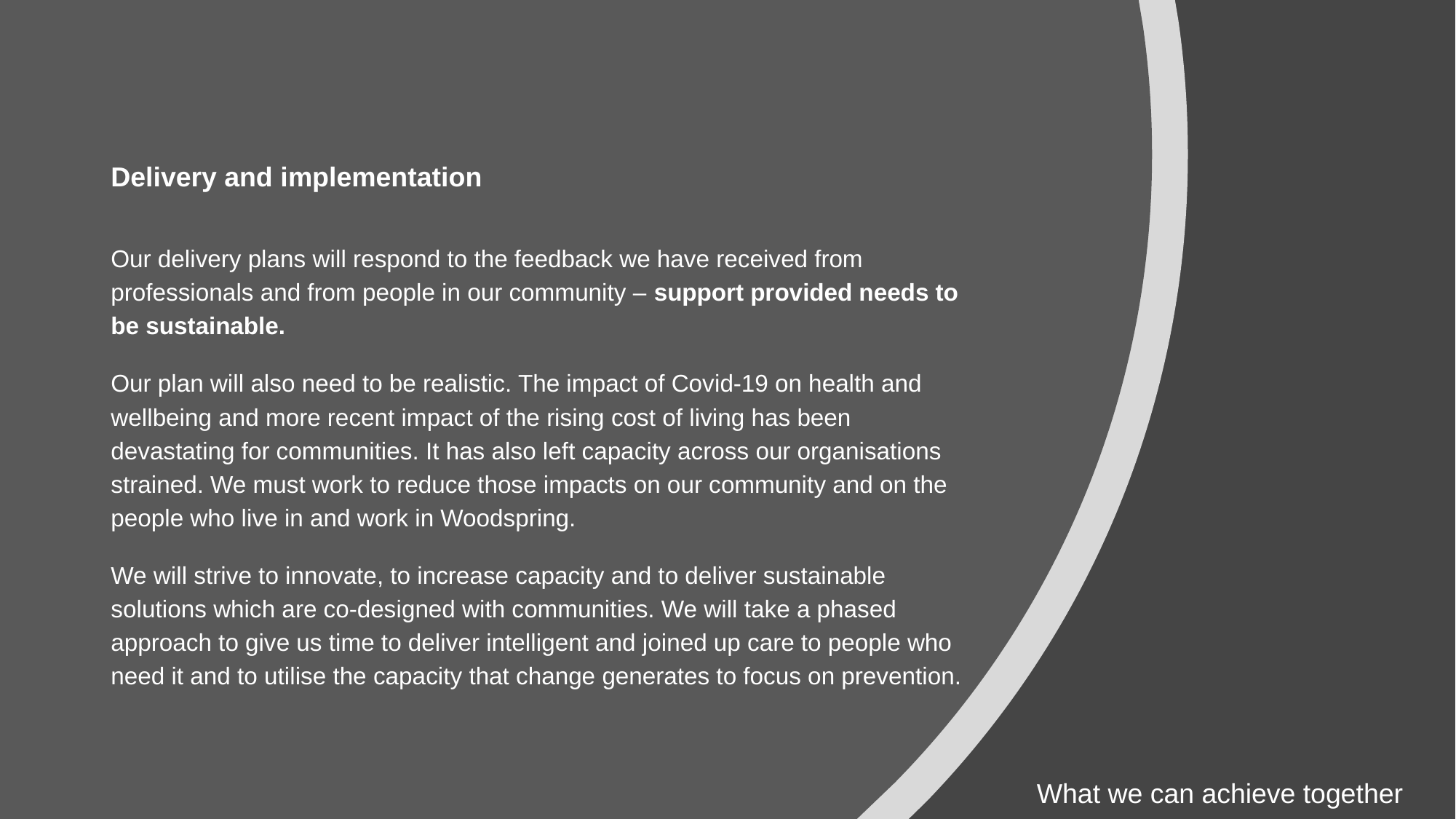

# Delivery and implementation
Our delivery plans will respond to the feedback we have received from professionals and from people in our community – support provided needs to be sustainable.
Our plan will also need to be realistic. The impact of Covid-19 on health and wellbeing and more recent impact of the rising cost of living has been devastating for communities. It has also left capacity across our organisations strained. We must work to reduce those impacts on our community and on the people who live in and work in Woodspring.
We will strive to innovate, to increase capacity and to deliver sustainable solutions which are co-designed with communities. We will take a phased approach to give us time to deliver intelligent and joined up care to people who need it and to utilise the capacity that change generates to focus on prevention.

What we can achieve together